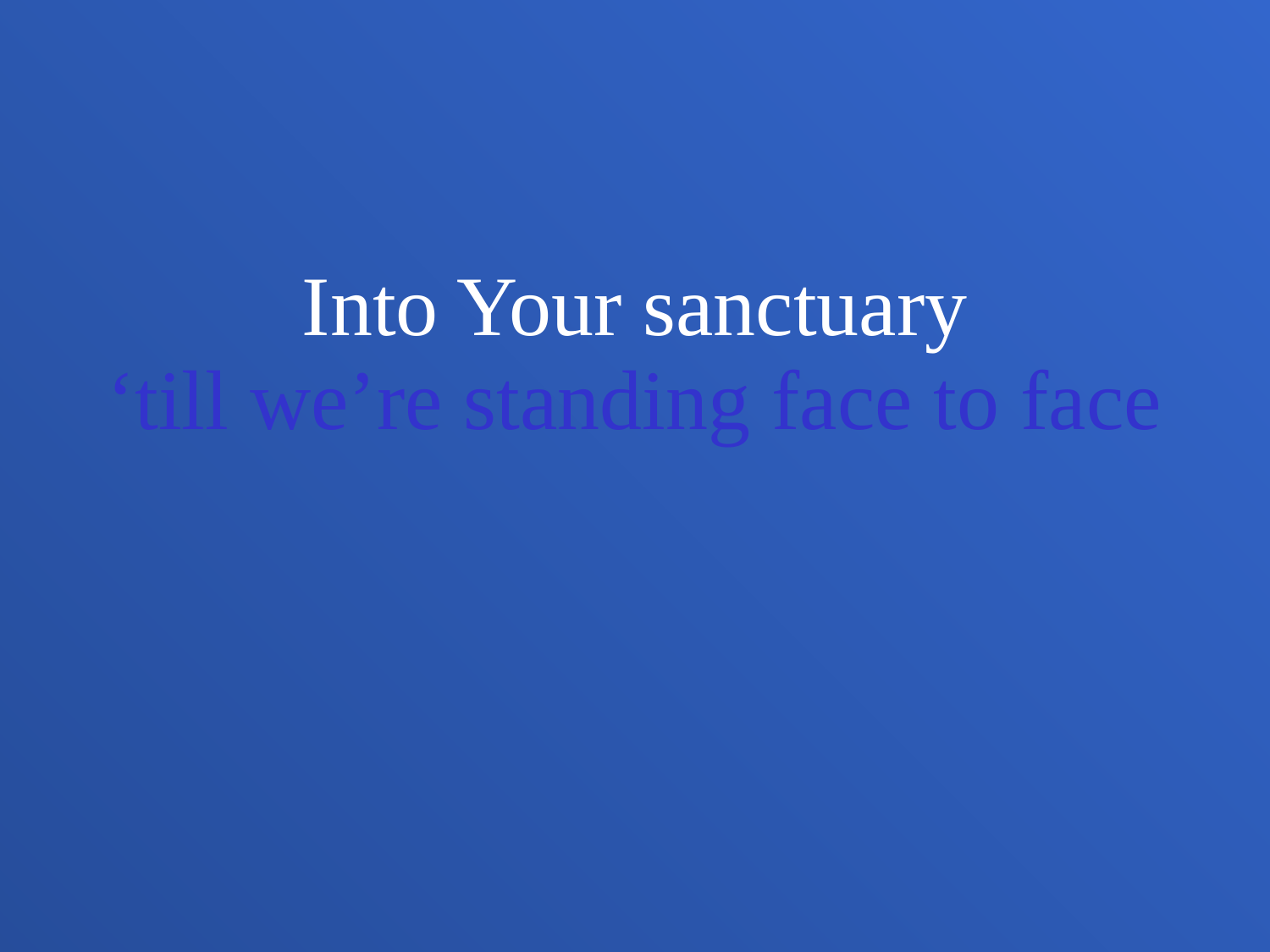

Into Your sanctuary
‘till we’re standing face to face